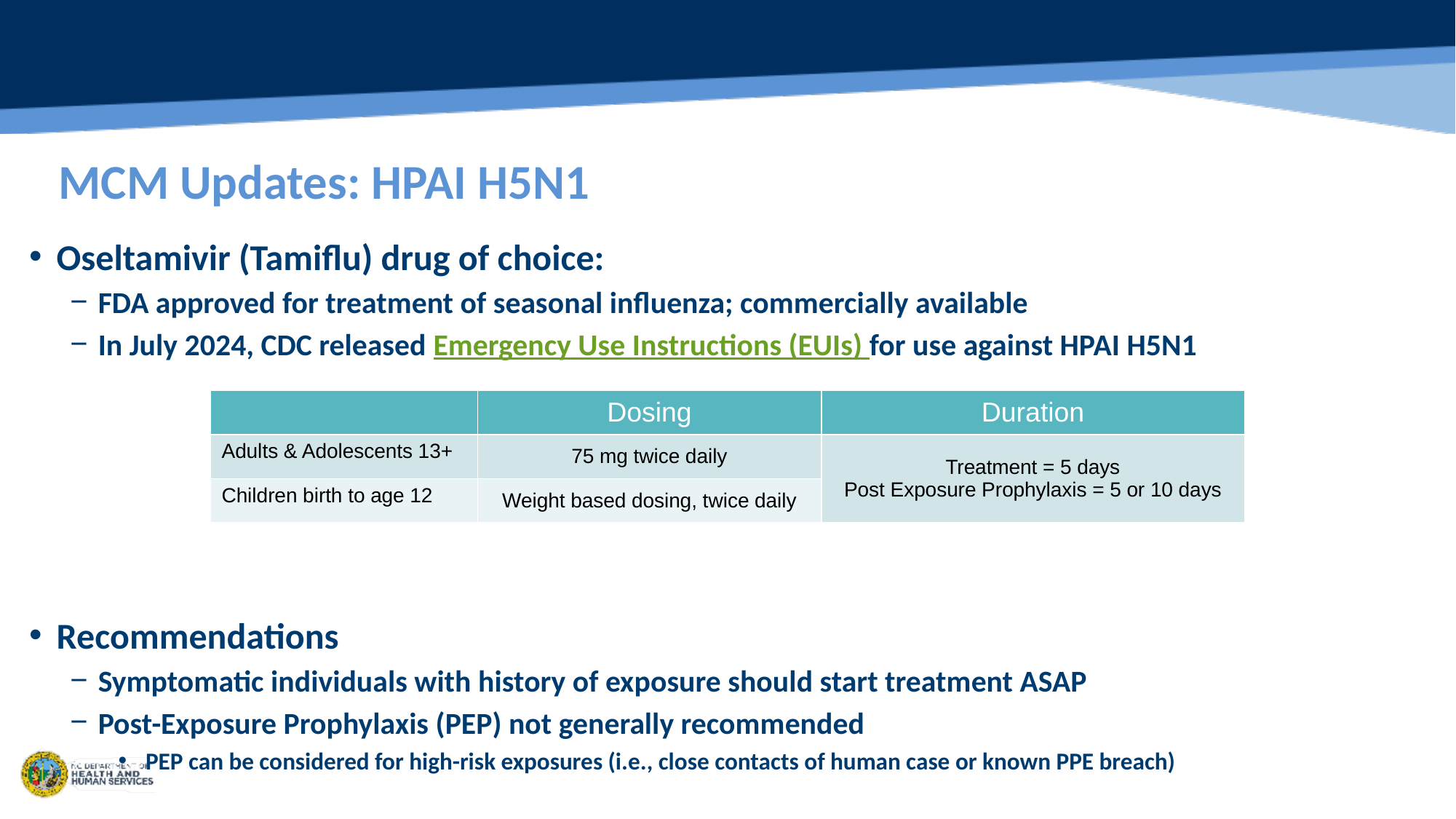

# MCM Updates: HPAI H5N1
Oseltamivir (Tamiflu) drug of choice:
FDA approved for treatment of seasonal influenza; commercially available
In July 2024, CDC released Emergency Use Instructions (EUIs) for use against HPAI H5N1

Recommendations
Symptomatic individuals with history of exposure should start treatment ASAP
Post-Exposure Prophylaxis (PEP) not generally recommended
PEP can be considered for high-risk exposures (i.e., close contacts of human case or known PPE breach)

|  | Dosing | Duration |
| --- | --- | --- |
| Adults & Adolescents 13+ | 75 mg twice daily | Treatment = 5 days Post Exposure Prophylaxis = 5 or 10 days |
| Children birth to age 12 | Weight based dosing, twice daily |  |